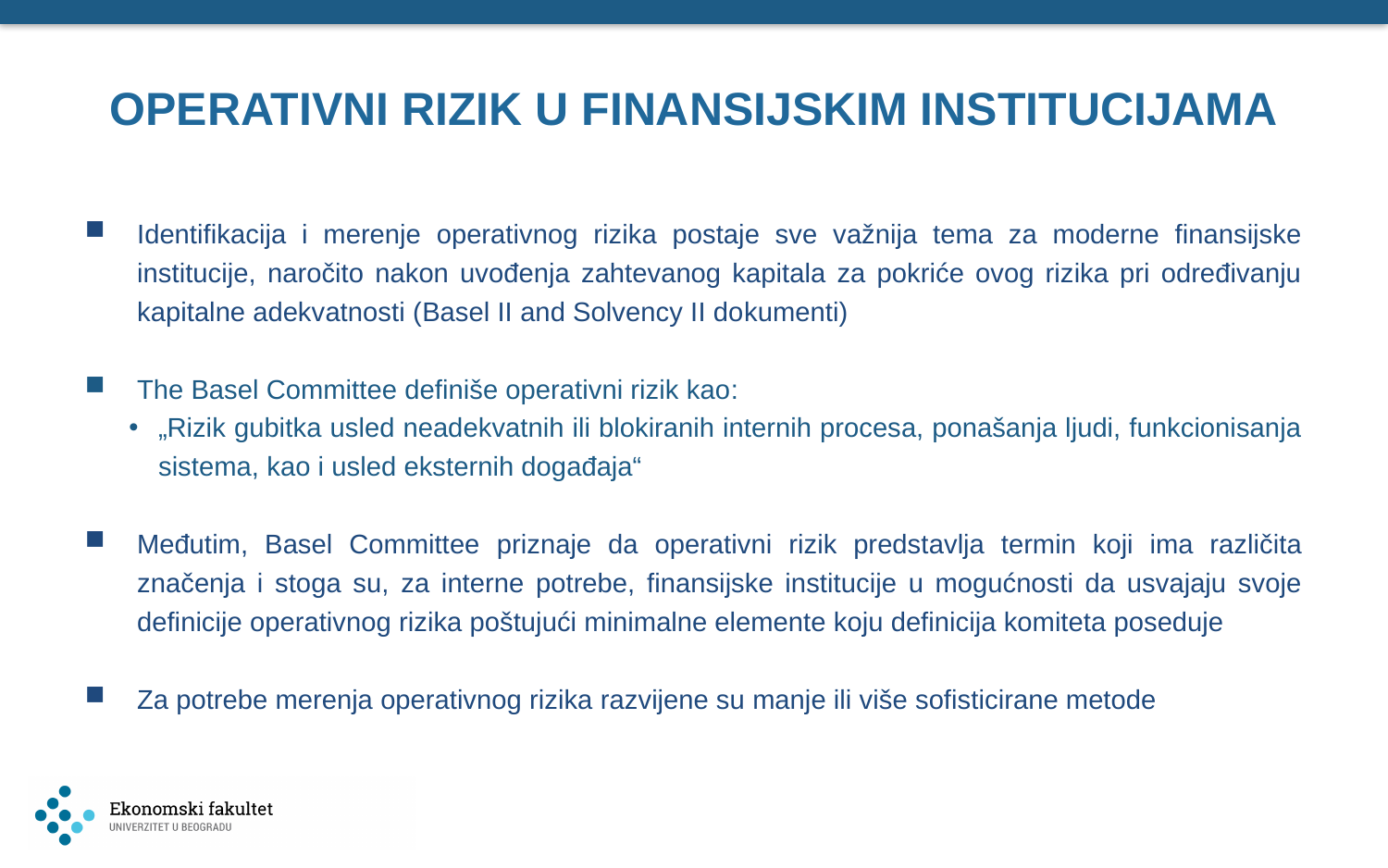

# OPERATIVNI RIZIK U FINANSIJSKIM INSTITUCIJAMA
Identifikacija i merenje operativnog rizika postaje sve važnija tema za moderne finansijske institucije, naročito nakon uvođenja zahtevanog kapitala za pokriće ovog rizika pri određivanju kapitalne adekvatnosti (Basel II and Solvency II dokumenti)

The Basel Committee definiše operativni rizik kao:
„Rizik gubitka usled neadekvatnih ili blokiranih internih procesa, ponašanja ljudi, funkcionisanja sistema, kao i usled eksternih događaja“

Međutim, Basel Committee priznaje da operativni rizik predstavlja termin koji ima različita značenja i stoga su, za interne potrebe, finansijske institucije u mogućnosti da usvajaju svoje definicije operativnog rizika poštujući minimalne elemente koju definicija komiteta poseduje

Za potrebe merenja operativnog rizika razvijene su manje ili više sofisticirane metode